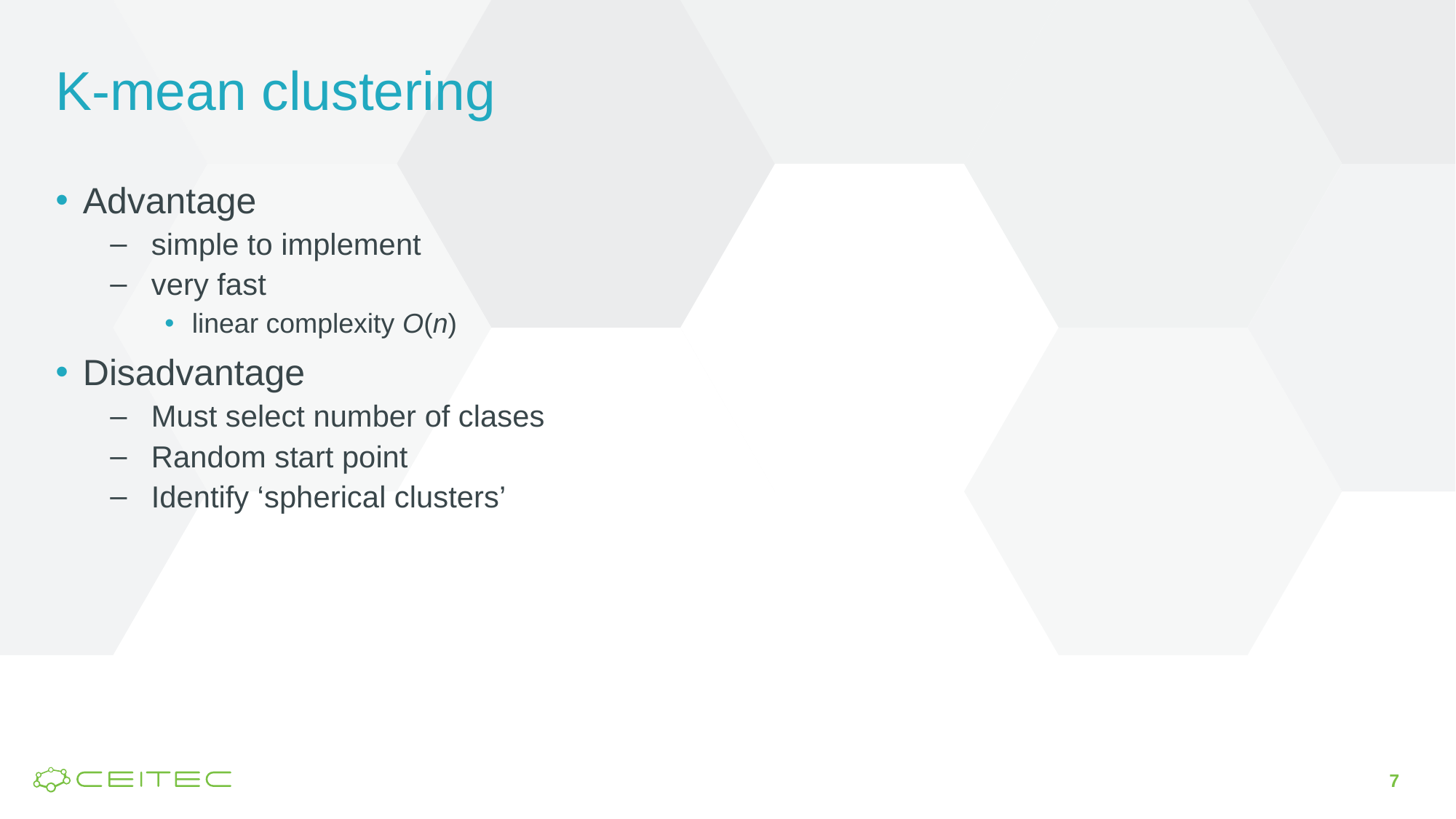

# K-mean clustering
Advantage
simple to implement
very fast
linear complexity O(n)
Disadvantage
Must select number of clases
Random start point
Identify ‘spherical clusters’
7